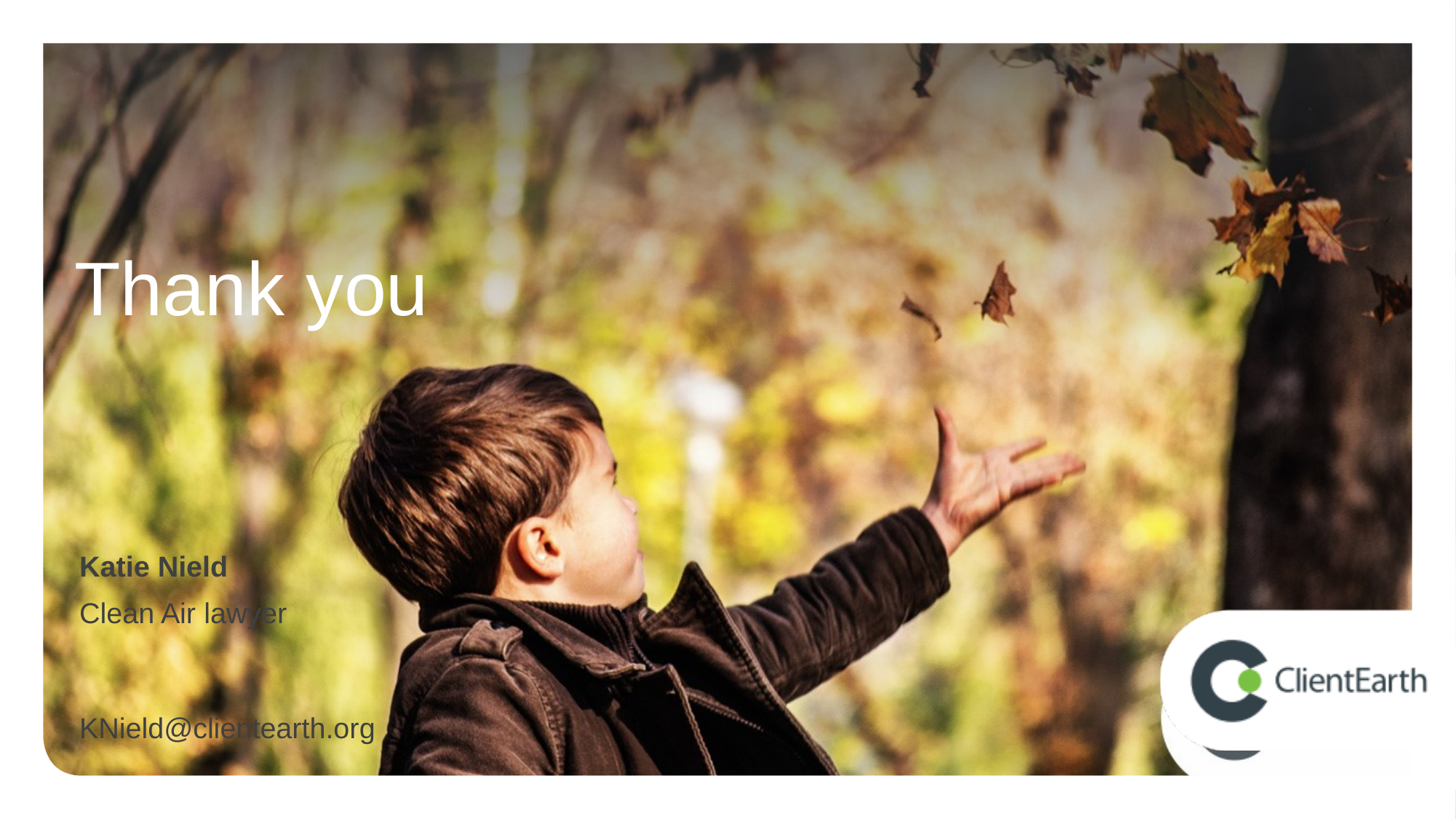

# Thank you
Katie Nield
Clean Air lawyer
KNield@clientearth.org